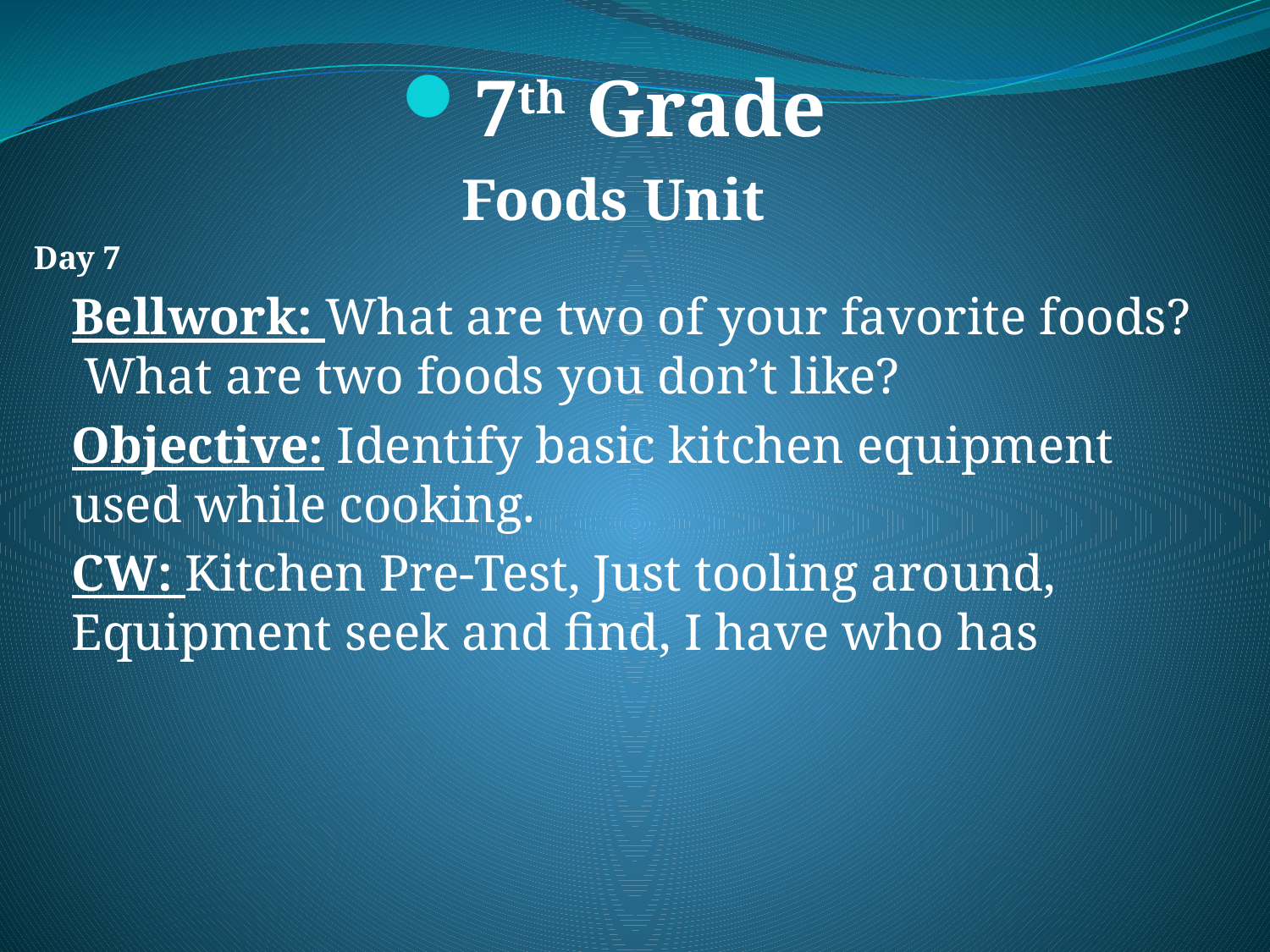

7th Grade
Foods Unit
Day 7
	Bellwork: What are two of your favorite foods?  What are two foods you don’t like?
	Objective: Identify basic kitchen equipment used while cooking.
	CW: Kitchen Pre-Test, Just tooling around, Equipment seek and find, I have who has